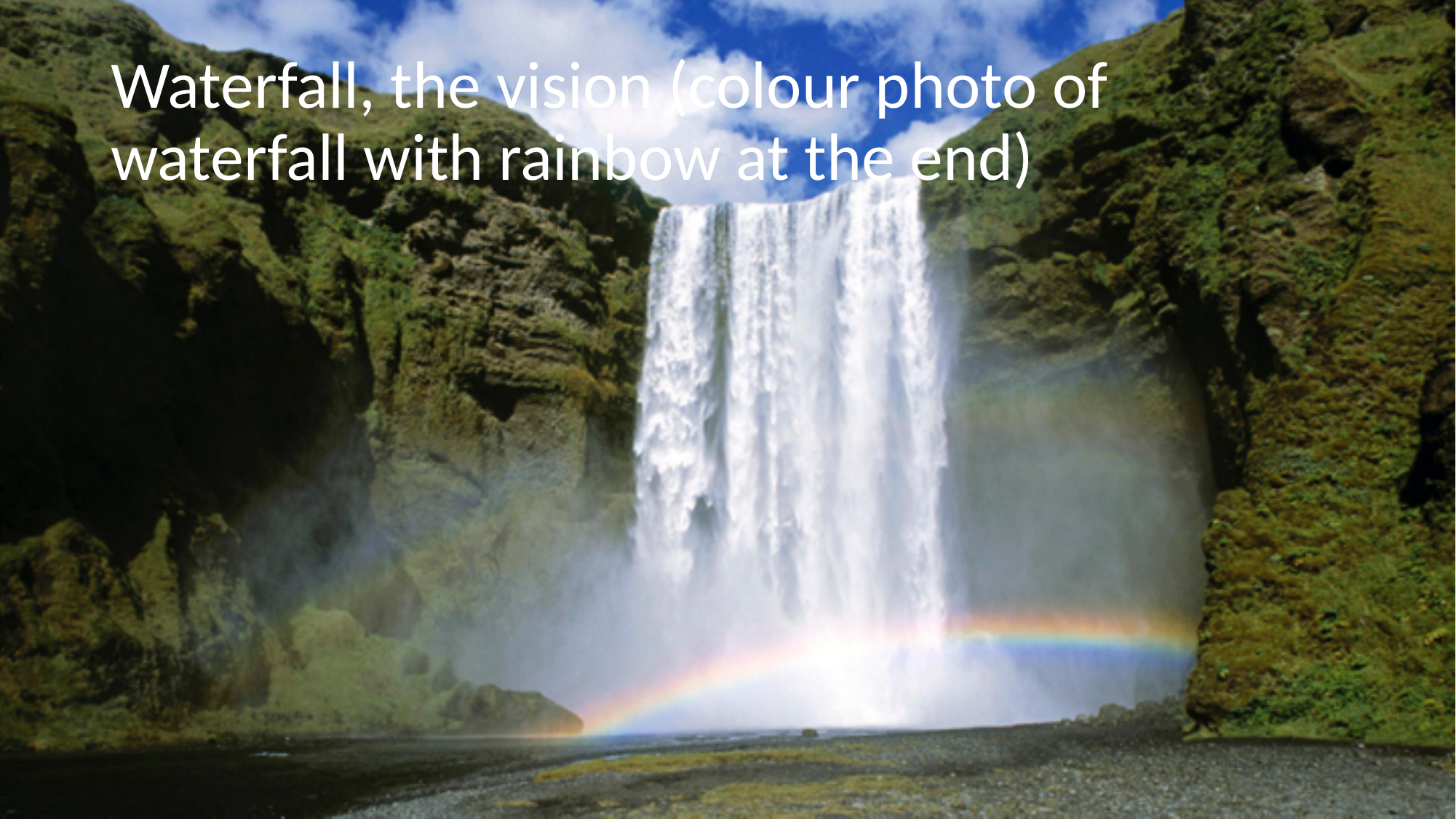

Waterfall, the vision (colour photo of waterfall with rainbow at the end)